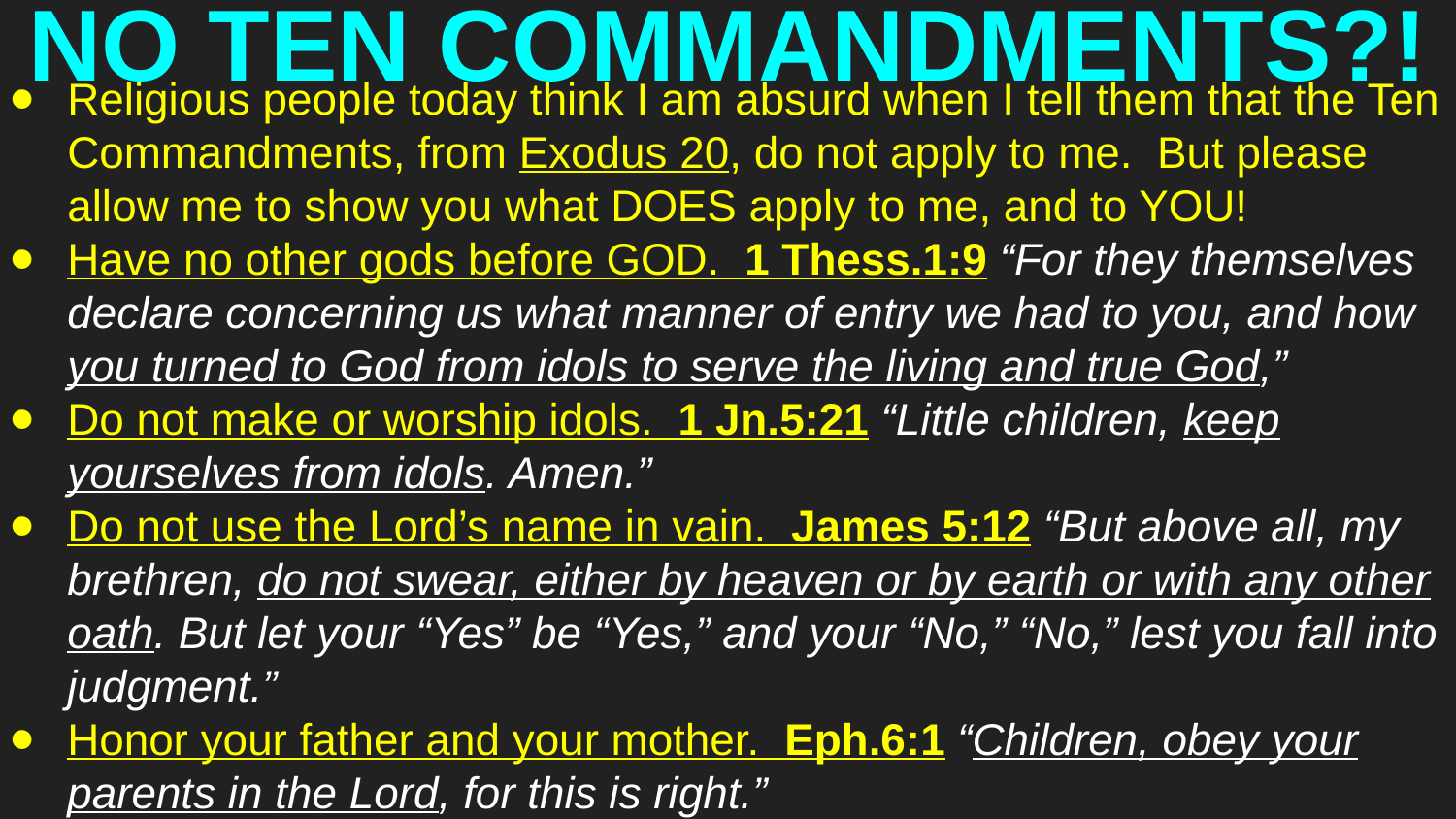

# NO TEN COMMANDMENTS?!
Religious people today think I am absurd when I tell them that the Ten Commandments, from Exodus 20, do not apply to me.  But please allow me to show you what DOES apply to me, and to YOU!
Have no other gods before GOD.  1 Thess.1:9 “For they themselves declare concerning us what manner of entry we had to you, and how you turned to God from idols to serve the living and true God,”
Do not make or worship idols.  1 Jn.5:21 “Little children, keep yourselves from idols. Amen.”
Do not use the Lord’s name in vain.  James 5:12 “But above all, my brethren, do not swear, either by heaven or by earth or with any other oath. But let your “Yes” be “Yes,” and your “No,” “No,” lest you fall into judgment.”
Honor your father and your mother.  Eph.6:1 “Children, obey your parents in the Lord, for this is right.”